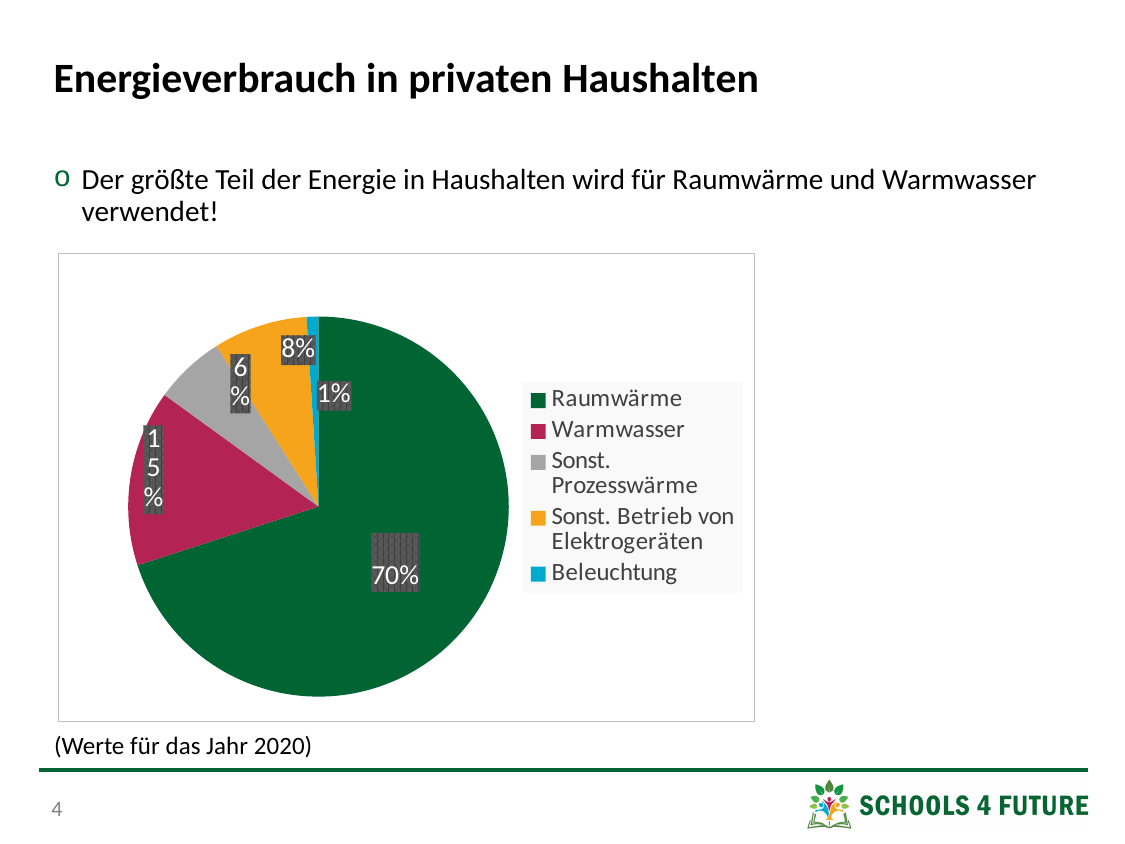

# Energieverbrauch in privaten Haushalten
Der größte Teil der Energie in Haushalten wird für Raumwärme und Warmwasser verwendet!

### Chart

| Category | Spalte2 |
|---|---|
| Raumwärme | 70.0 |
| Warmwasser | 15.0 |
| Sonst. Prozesswärme | 6.0 |
| Sonst. Betrieb von Elektrogeräten | 8.0 |
| Beleuchtung | 1.0 |
(Werte für das Jahr 2020)